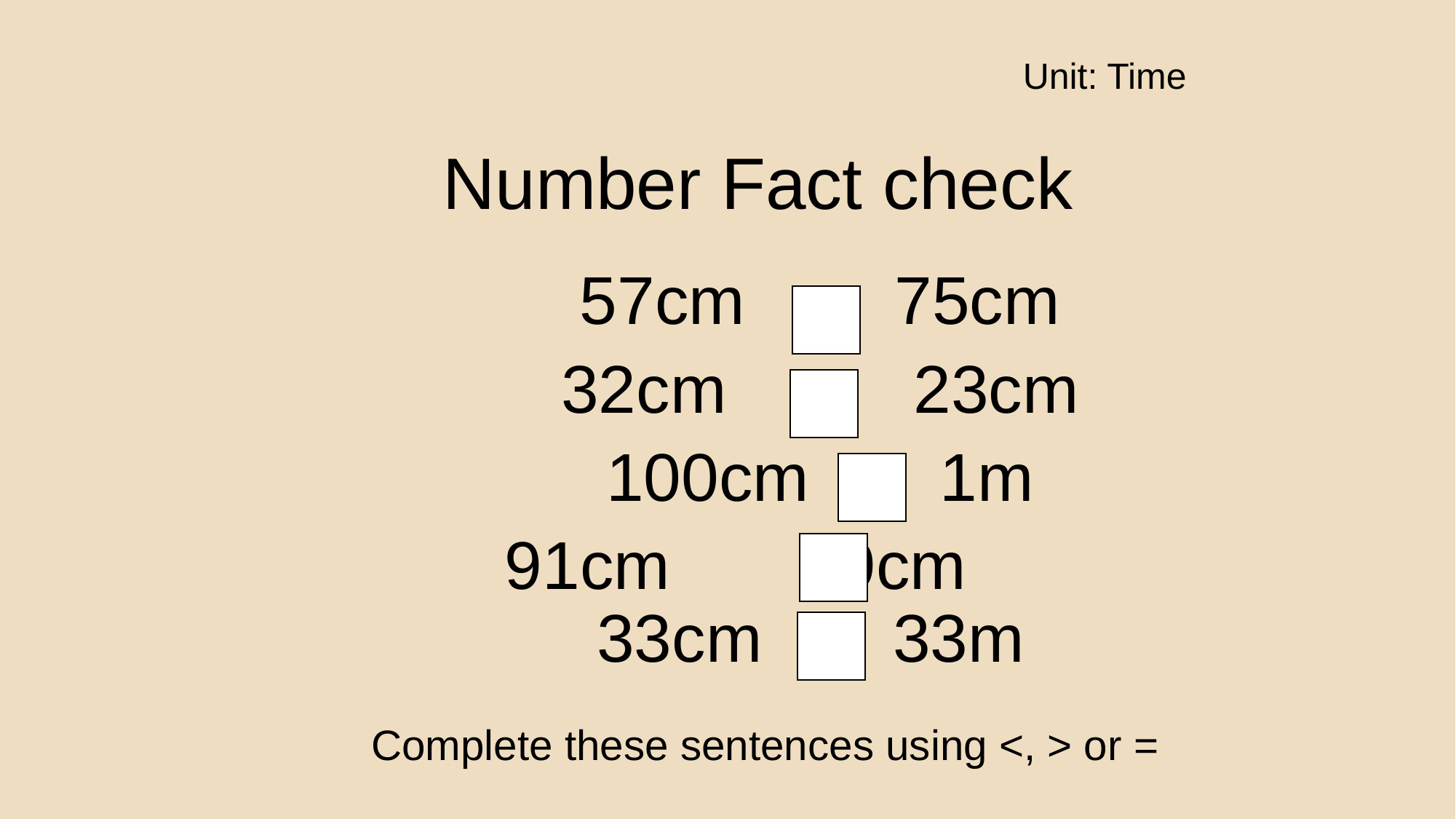

Unit: Time
# Number Fact check
  57cm        75cm

  32cm          23cm

  100cm       1m

  91cm       19cm
 33cm       33m

Complete these sentences using <, > or =